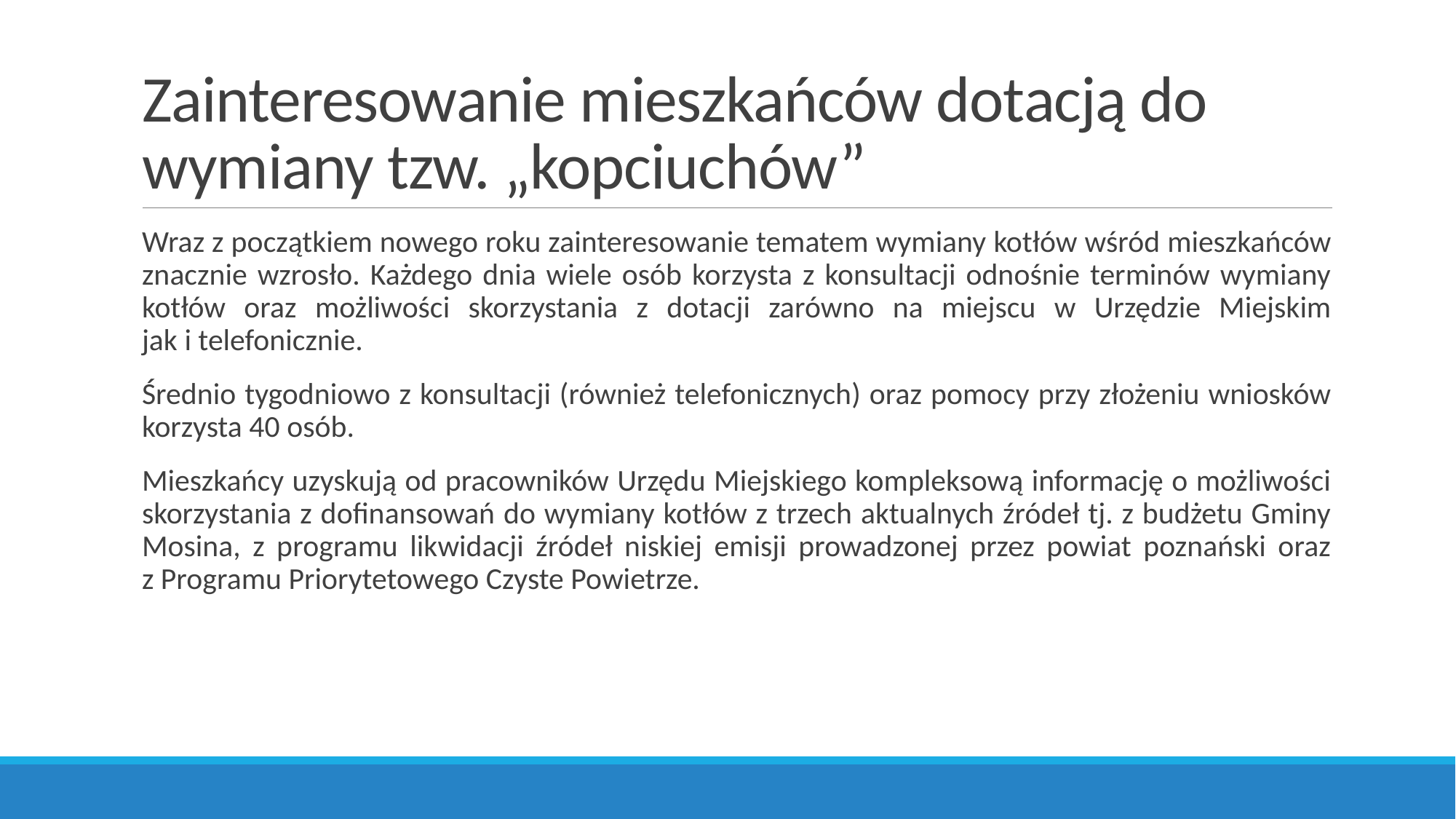

# Zainteresowanie mieszkańców dotacją do wymiany tzw. „kopciuchów”
Wraz z początkiem nowego roku zainteresowanie tematem wymiany kotłów wśród mieszkańców znacznie wzrosło. Każdego dnia wiele osób korzysta z konsultacji odnośnie terminów wymiany kotłów oraz możliwości skorzystania z dotacji zarówno na miejscu w Urzędzie Miejskim jak i telefonicznie.
Średnio tygodniowo z konsultacji (również telefonicznych) oraz pomocy przy złożeniu wniosków korzysta 40 osób.
Mieszkańcy uzyskują od pracowników Urzędu Miejskiego kompleksową informację o możliwości skorzystania z dofinansowań do wymiany kotłów z trzech aktualnych źródeł tj. z budżetu Gminy Mosina, z programu likwidacji źródeł niskiej emisji prowadzonej przez powiat poznański oraz z Programu Priorytetowego Czyste Powietrze.